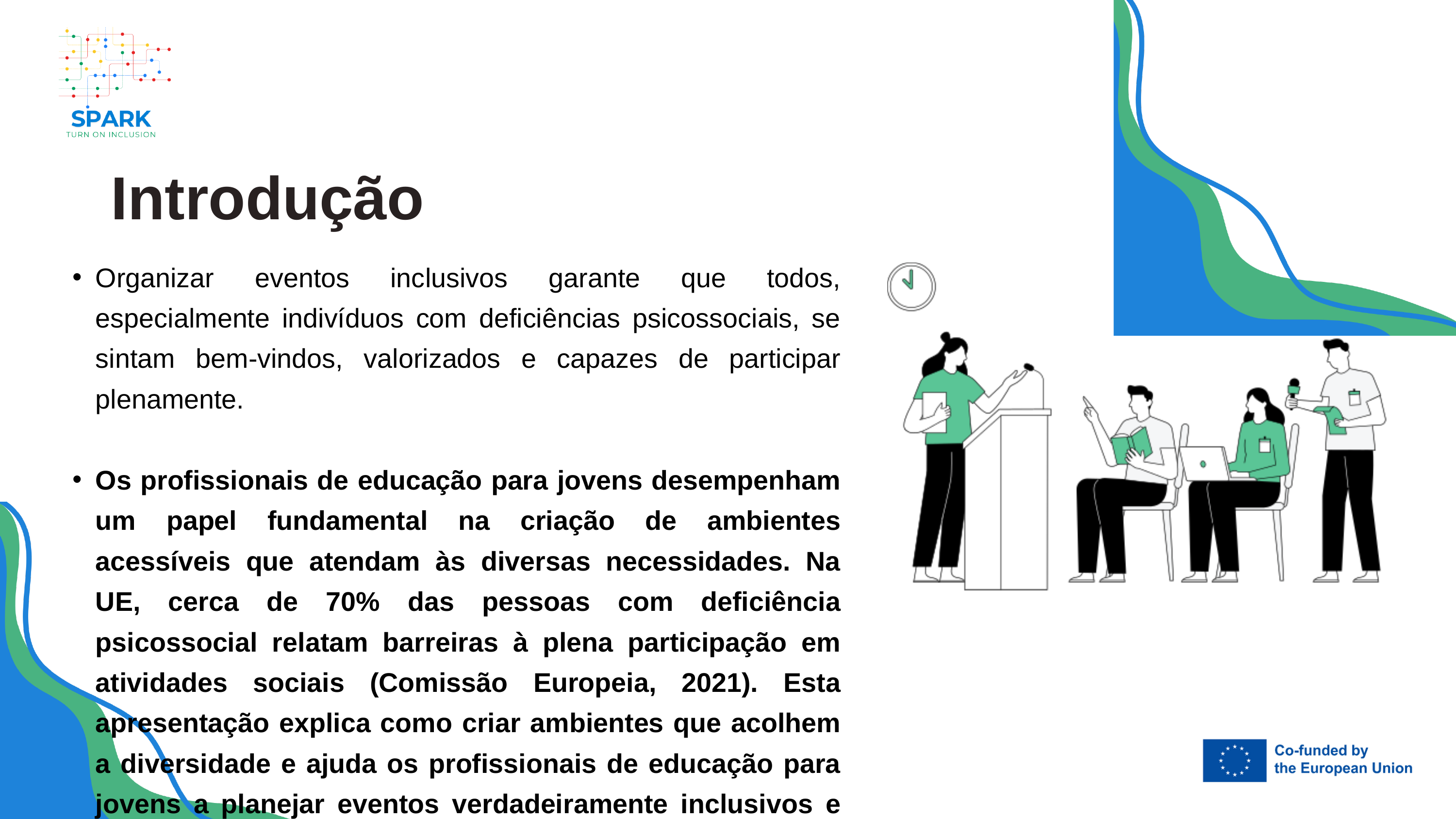

Introdução

Organizar eventos inclusivos garante que todos, especialmente indivíduos com deficiências psicossociais, se sintam bem-vindos, valorizados e capazes de participar plenamente.

Os profissionais de educação para jovens desempenham um papel fundamental na criação de ambientes acessíveis que atendam às diversas necessidades. Na UE, cerca de 70% das pessoas com deficiência psicossocial relatam barreiras à plena participação em atividades sociais (Comissão Europeia, 2021). Esta apresentação explica como criar ambientes que acolhem a diversidade e ajuda os profissionais de educação para jovens a planejar eventos verdadeiramente inclusivos e acolhedores para todos.